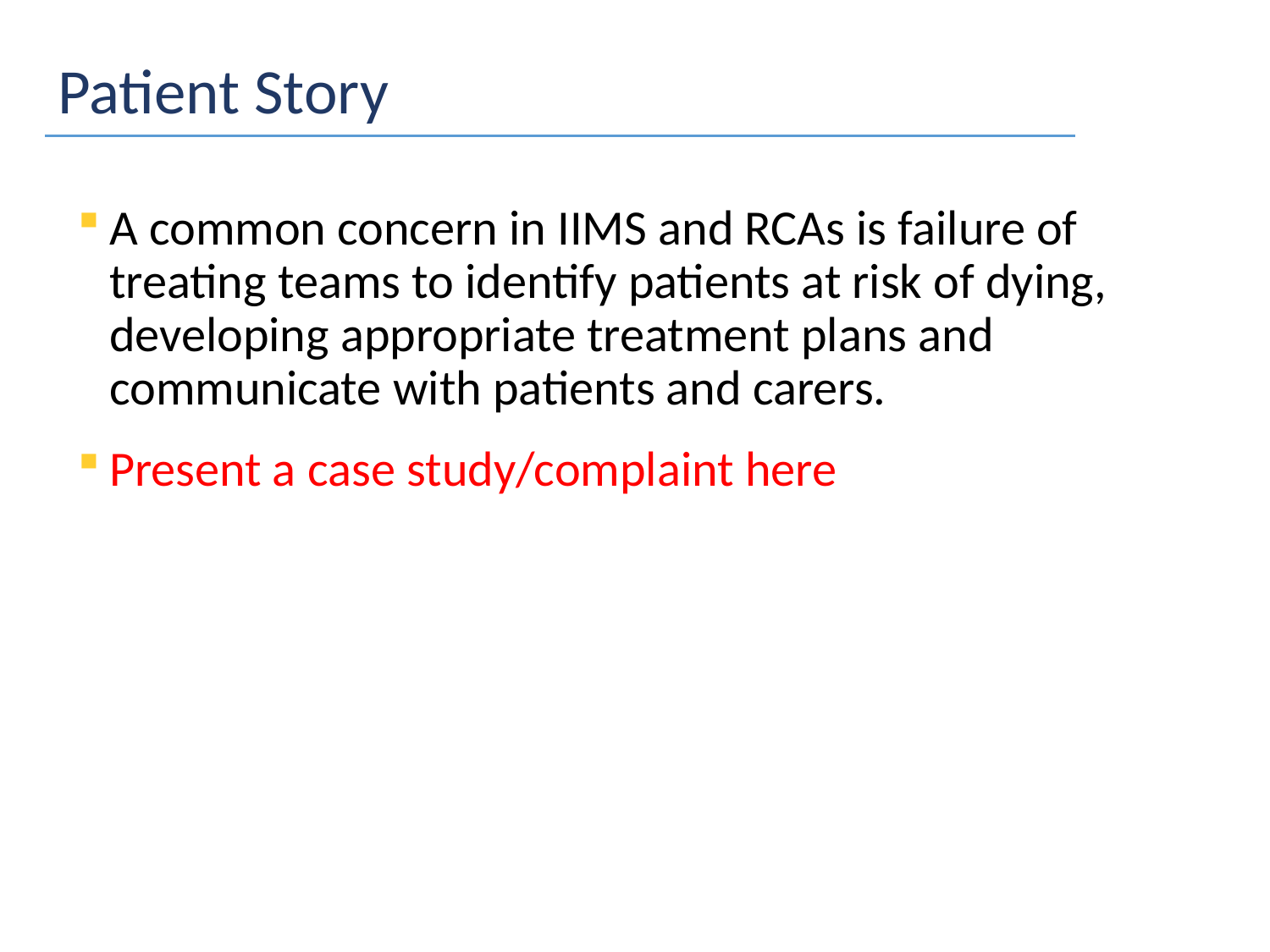

# Patient Story
A common concern in IIMS and RCAs is failure of treating teams to identify patients at risk of dying, developing appropriate treatment plans and communicate with patients and carers.
Present a case study/complaint here